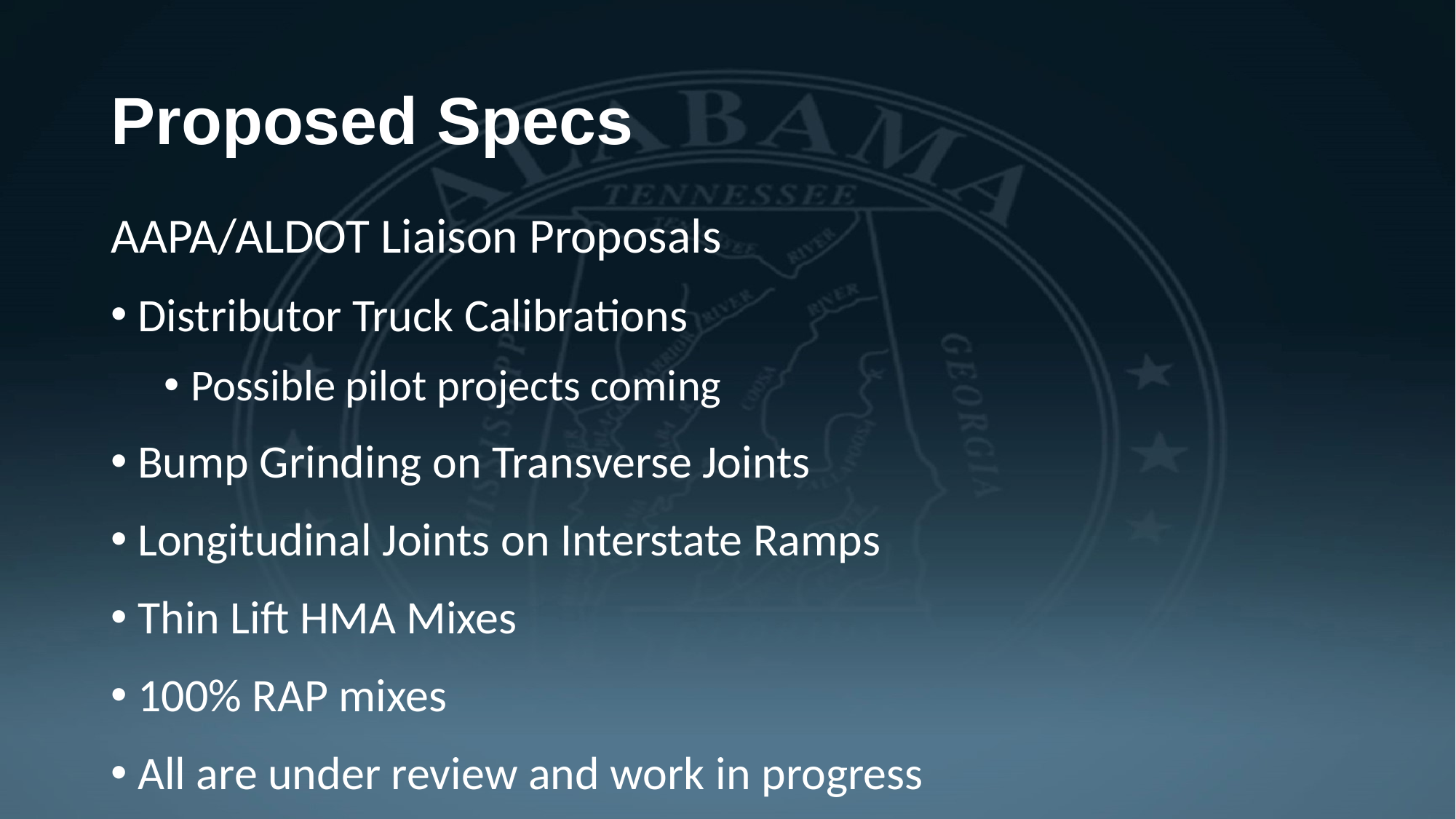

# Proposed Specs

AAPA/ALDOT Liaison Proposals
Distributor Truck Calibrations
Possible pilot projects coming
Bump Grinding on Transverse Joints
Longitudinal Joints on Interstate Ramps
Thin Lift HMA Mixes
100% RAP mixes
All are under review and work in progress